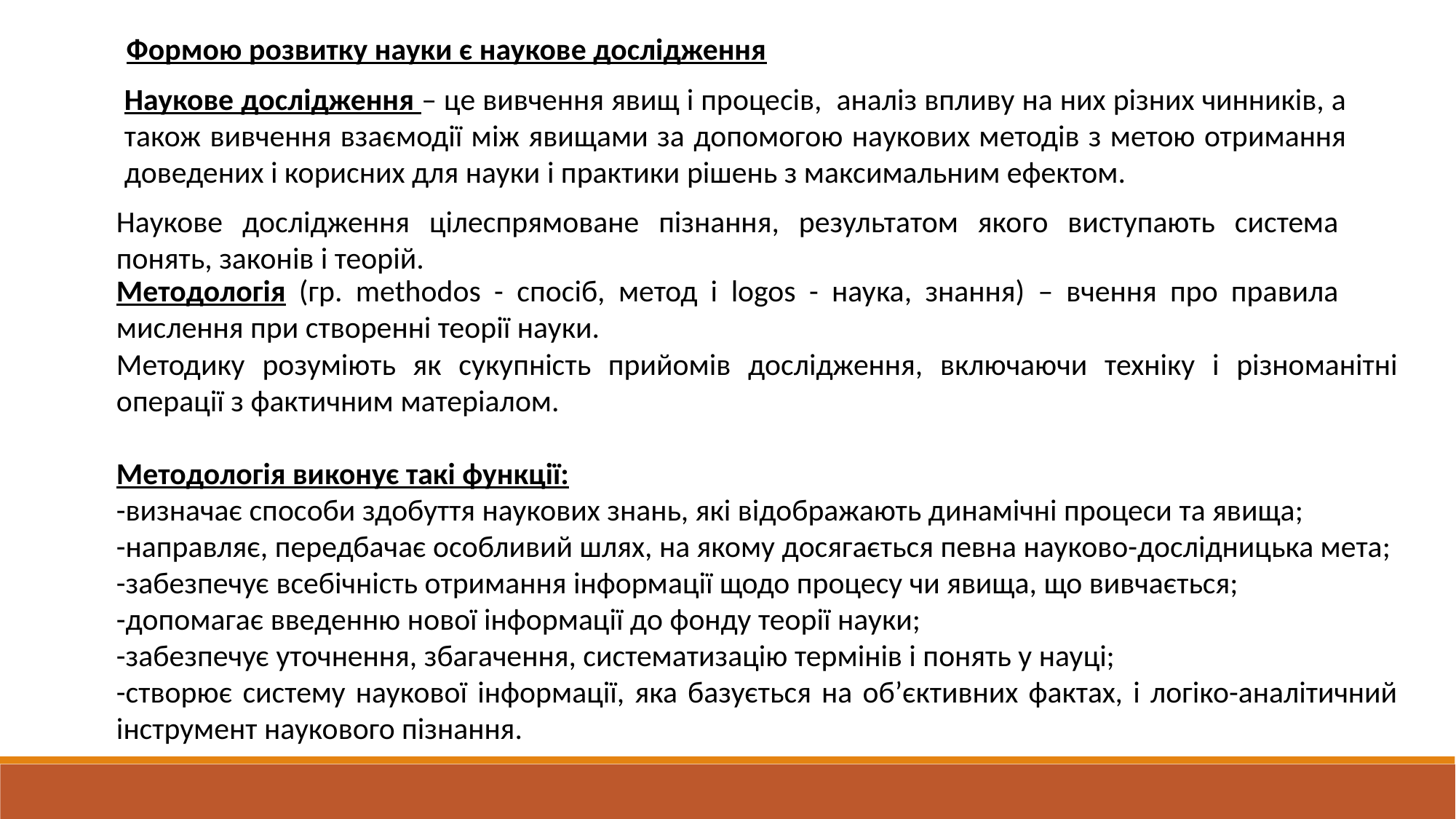

Формою розвитку науки є наукове дослідження
Наукове дослідження – це вивчення явищ і процесів,  аналіз впливу на них різних чинників, а також вивчення взаємодії між явищами за допомогою наукових методів з метою отримання доведених і корисних для науки і практики рішень з максимальним ефектом.
Наукове дослідження цілеспрямоване пізнання, результатом якого виступають система понять, законів і теорій.
Методологія (гр. methodos - спосіб, метод і logos - наука, знання) – вчення про правила мислення при створенні теорії науки.
Методику розуміють як сукупність прийомів дослідження, включаючи техніку і різноманітні операції з фактичним матеріалом.

Методологія виконує такі функції:
-визначає способи здобуття наукових знань, які відображають динамічні процеси та явища;
-направляє, передбачає особливий шлях, на якому досягається певна науково-дослідницька мета;
-забезпечує всебічність отримання інформації щодо процесу чи явища, що вивчається;
-допомагає введенню нової інформації до фонду теорії науки;
-забезпечує уточнення, збагачення, систематизацію термінів і понять у науці;
-створює систему наукової інформації, яка базується на об’єктивних фактах, і логіко-аналітичний інструмент наукового пізнання.